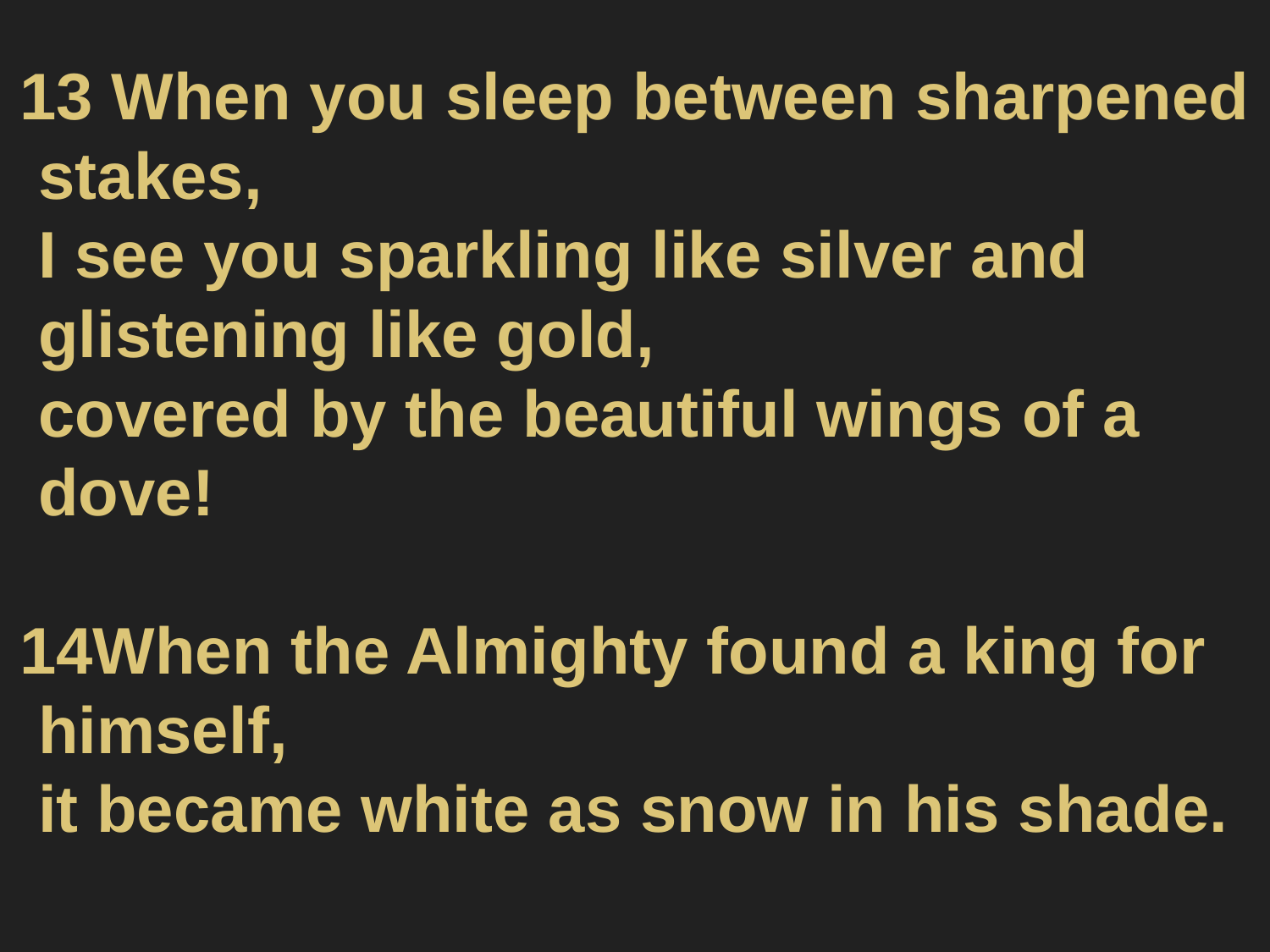

#
13 When you sleep between sharpened stakes,
I see you sparkling like silver and glistening like gold,
covered by the beautiful wings of a dove!

14When the Almighty found a king for himself,
it became white as snow in his shade.